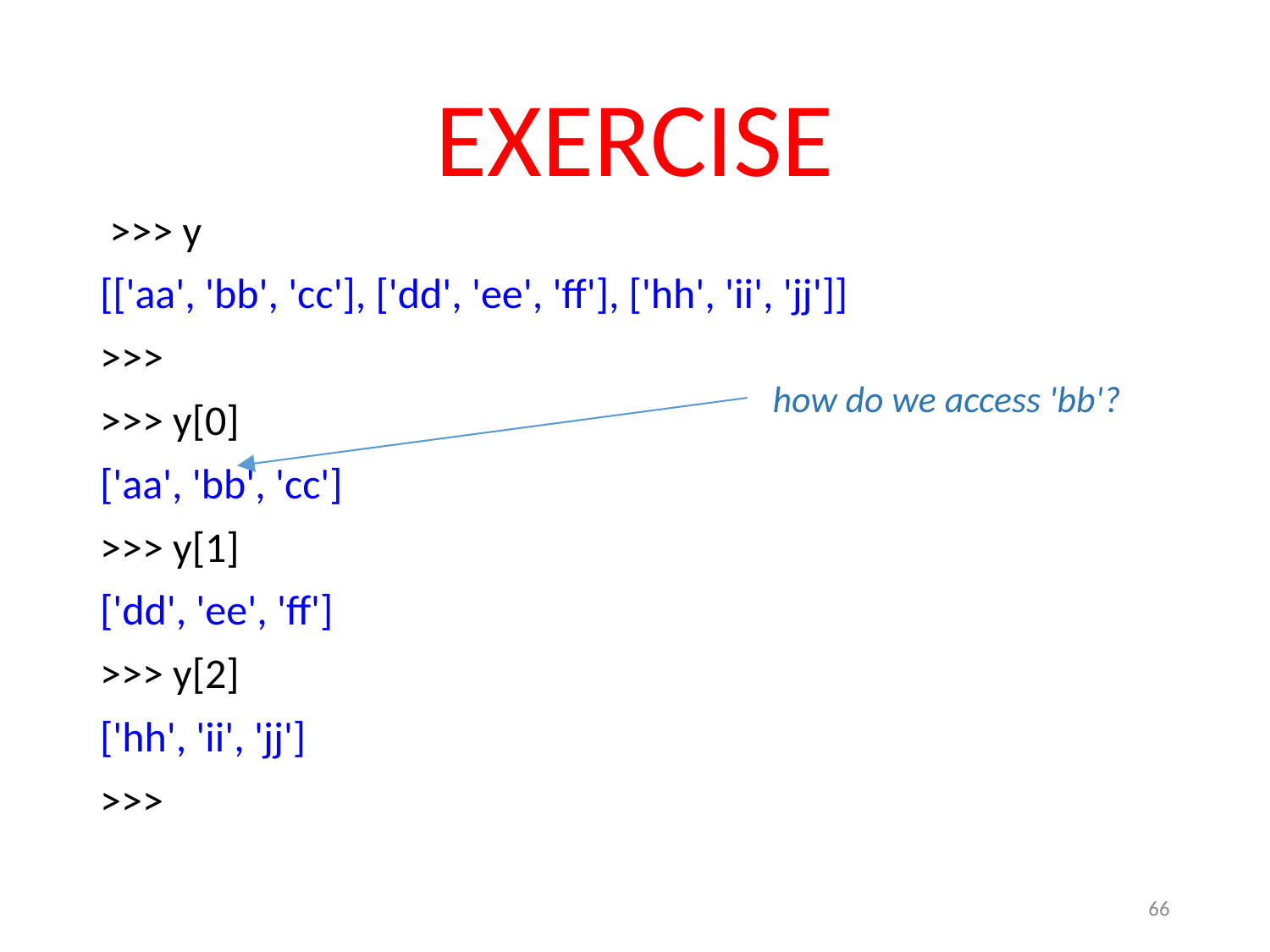

# EXERCISE
 >>> y
[['aa', 'bb', 'cc'], ['dd', 'ee', 'ff'], ['hh', 'ii', 'jj']]
>>>
>>> y[0]
['aa', 'bb', 'cc']
>>> y[1]
['dd', 'ee', 'ff']
>>> y[2]
['hh', 'ii', 'jj']
>>>

how do we access 'bb'?
66